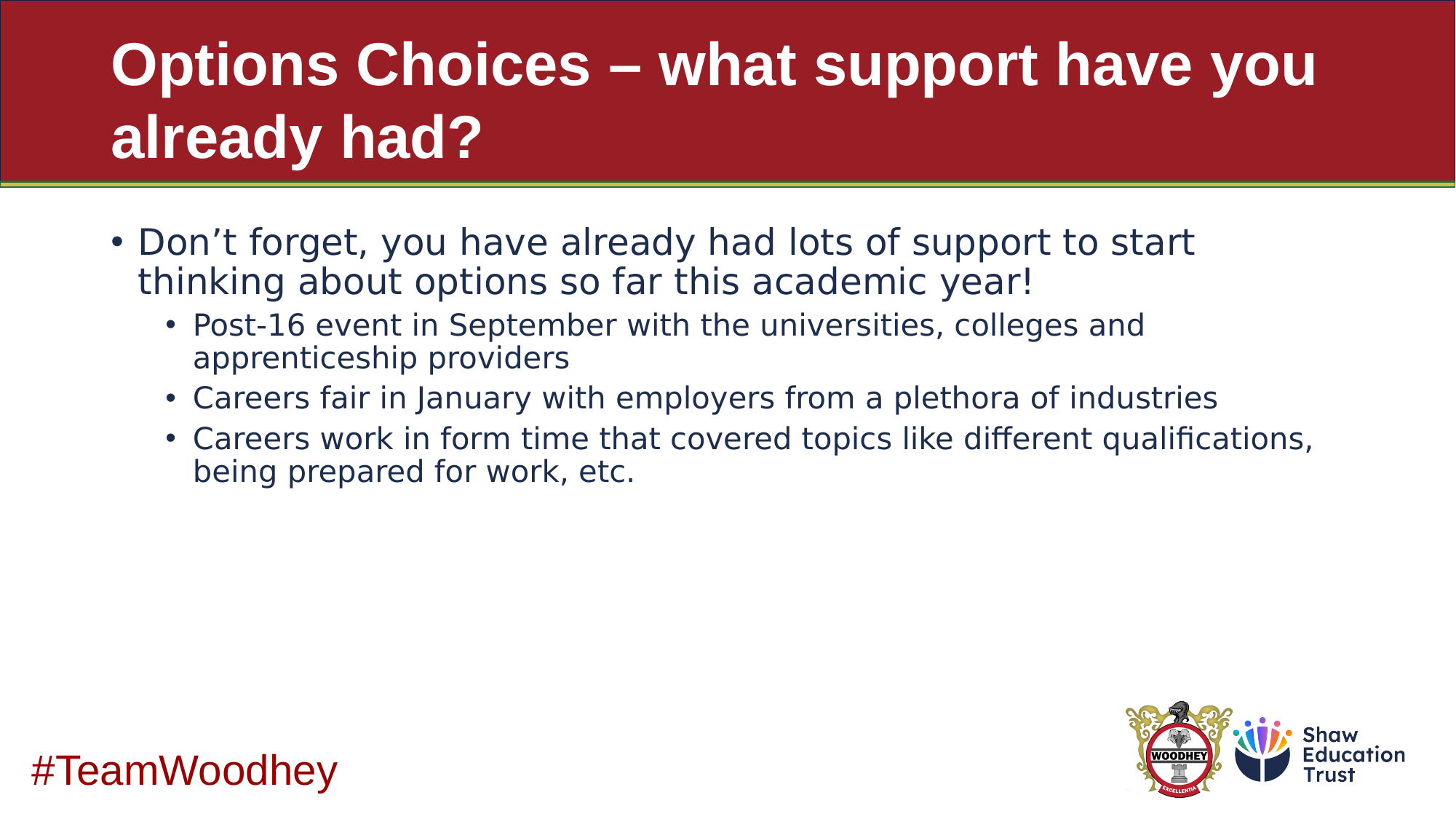

# Options Choices – what support have you already had?
Don’t forget, you have already had lots of support to start thinking about options so far this academic year!
Post-16 event in September with the universities, colleges and apprenticeship providers
Careers fair in January with employers from a plethora of industries
Careers work in form time that covered topics like different qualifications, being prepared for work, etc.

#TeamWoodhey